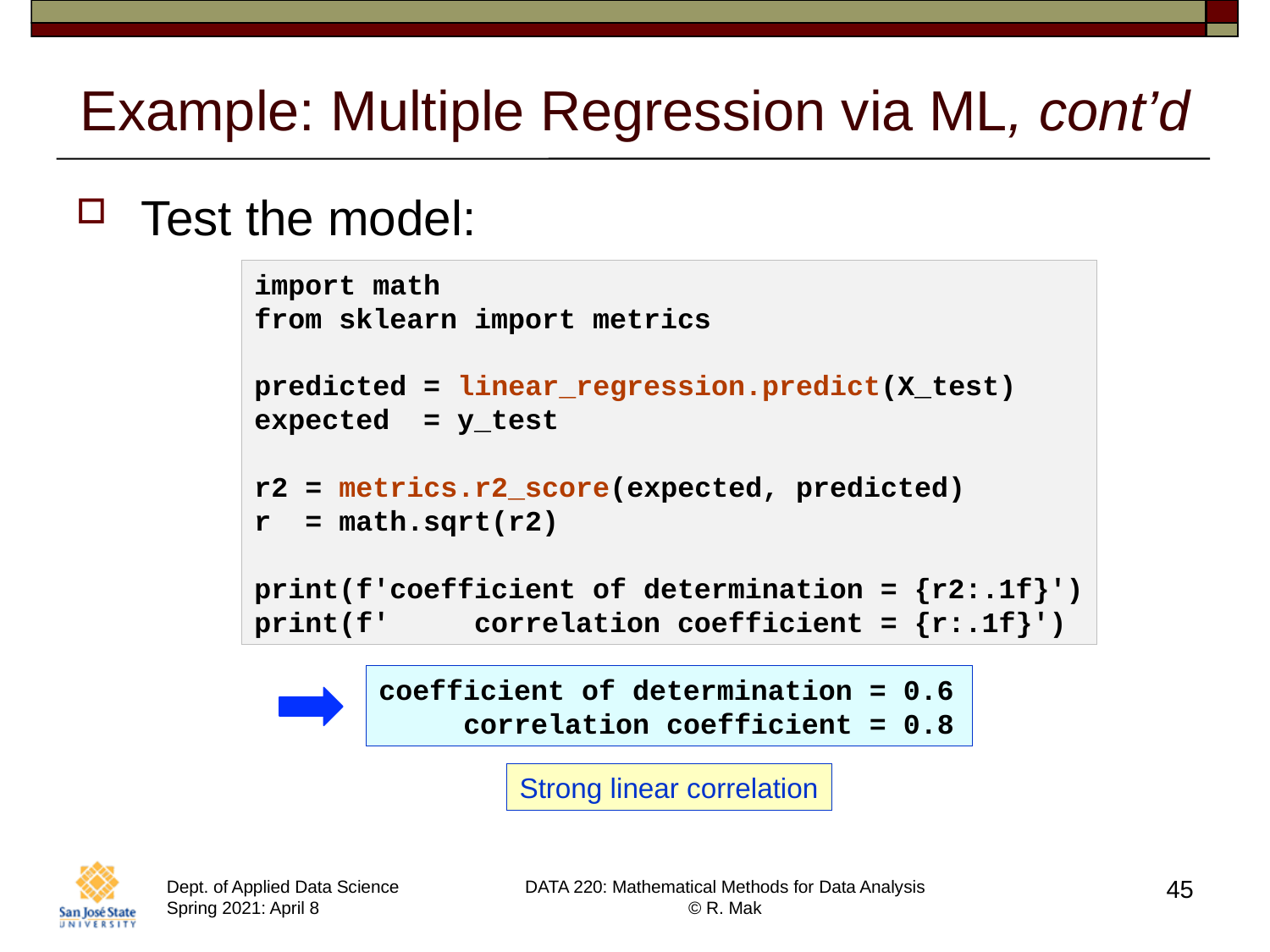

# Example: Multiple Regression via ML, cont’d
Test the model:
import math
from sklearn import metrics

predicted = linear_regression.predict(X_test)
expected  = y_test

r2 = metrics.r2_score(expected, predicted)
r  = math.sqrt(r2)

print(f'coefficient of determination = {r2:.1f}')
print(f'     correlation coefficient = {r:.1f}')
coefficient of determination = 0.6
     correlation coefficient = 0.8

Strong linear correlation
45